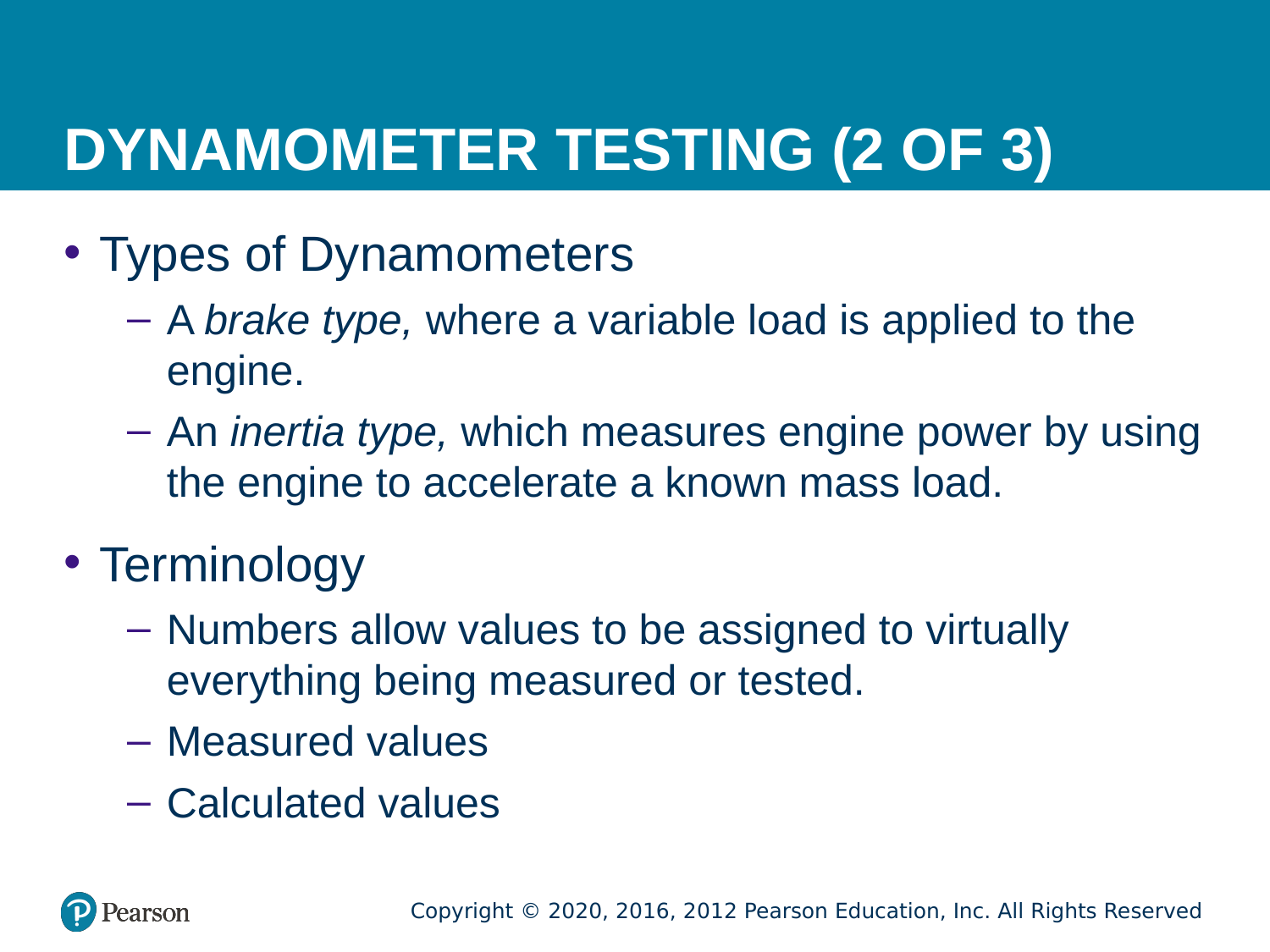

# DYNAMOMETER TESTING (2 OF 3)
Types of Dynamometers
A brake type, where a variable load is applied to the engine.
An inertia type, which measures engine power by using the engine to accelerate a known mass load.
Terminology
Numbers allow values to be assigned to virtually everything being measured or tested.
Measured values
Calculated values